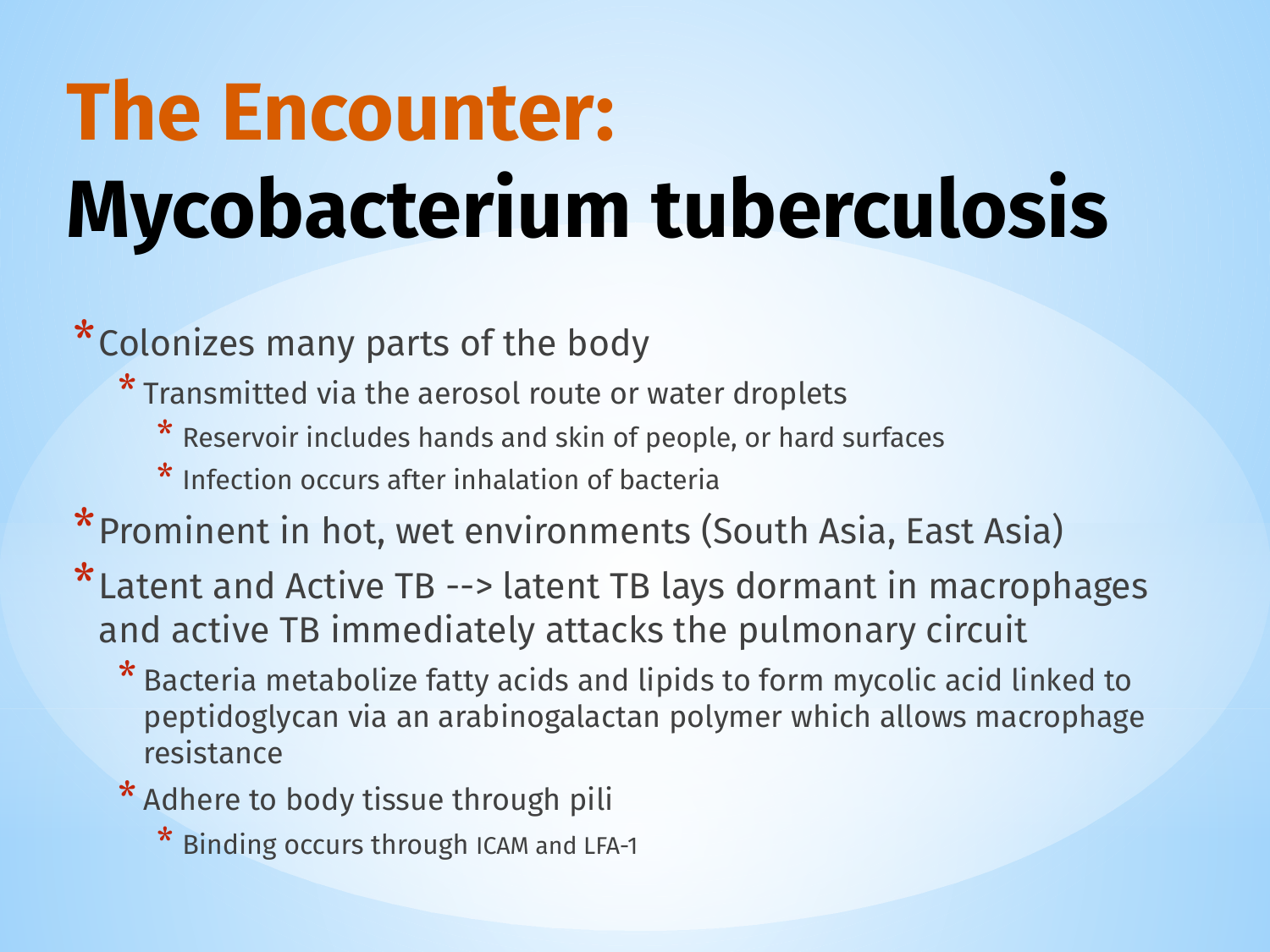

# The Encounter: Mycobacterium tuberculosis
Colonizes many parts of the body
Transmitted via the aerosol route or water droplets
Reservoir includes hands and skin of people, or hard surfaces
Infection occurs after inhalation of bacteria
Prominent in hot, wet environments (South Asia, East Asia)
Latent and Active TB --> latent TB lays dormant in macrophages and active TB immediately attacks the pulmonary circuit
Bacteria metabolize fatty acids and lipids to form mycolic acid linked to peptidoglycan via an arabinogalactan polymer which allows macrophage resistance
Adhere to body tissue through pili
Binding occurs through ICAM and LFA-1